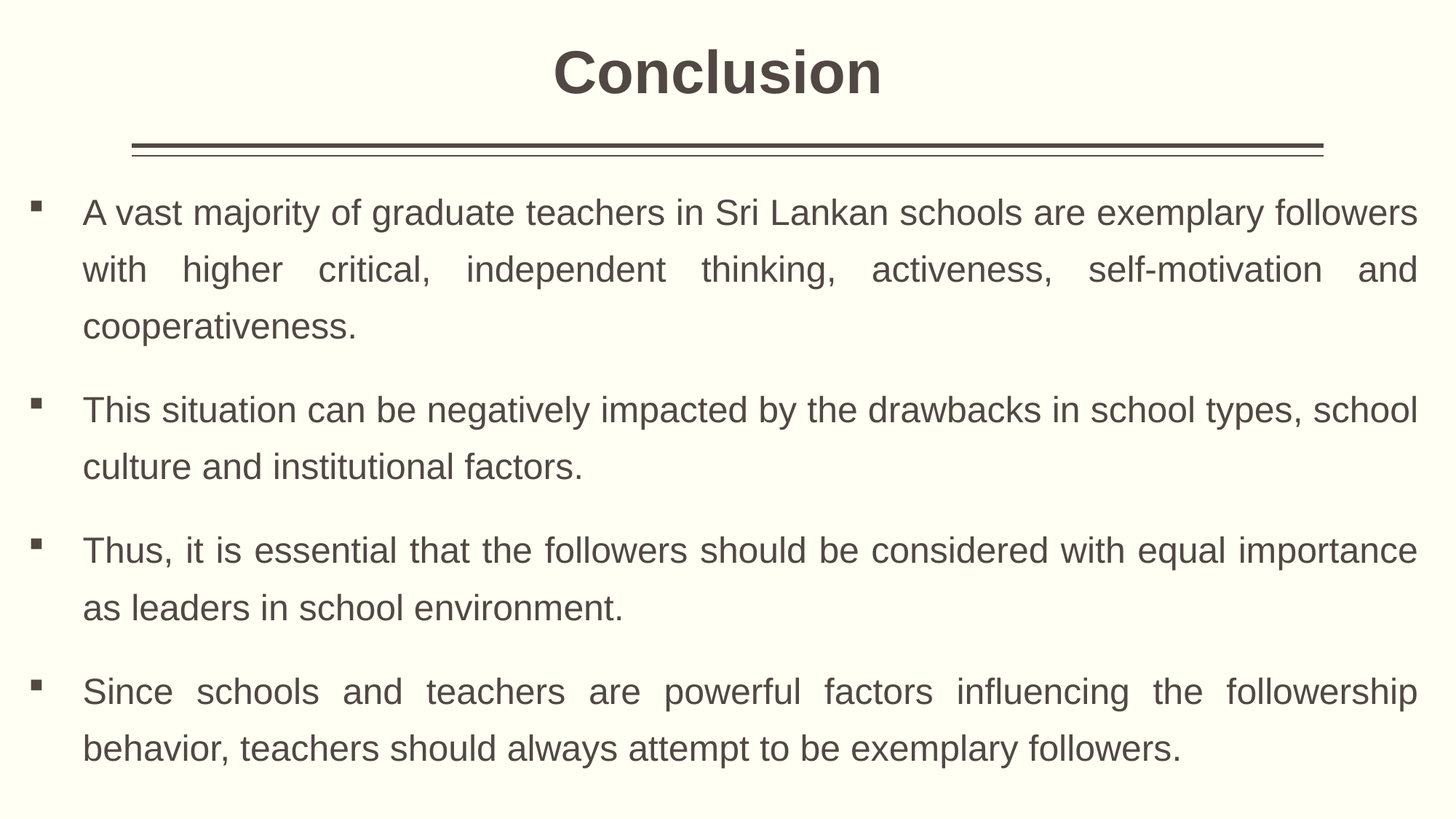

# Conclusion
A vast majority of graduate teachers in Sri Lankan schools are exemplary followers with higher critical, independent thinking, activeness, self-motivation and cooperativeness.
This situation can be negatively impacted by the drawbacks in school types, school culture and institutional factors.
Thus, it is essential that the followers should be considered with equal importance as leaders in school environment.
Since schools and teachers are powerful factors influencing the followership behavior, teachers should always attempt to be exemplary followers.